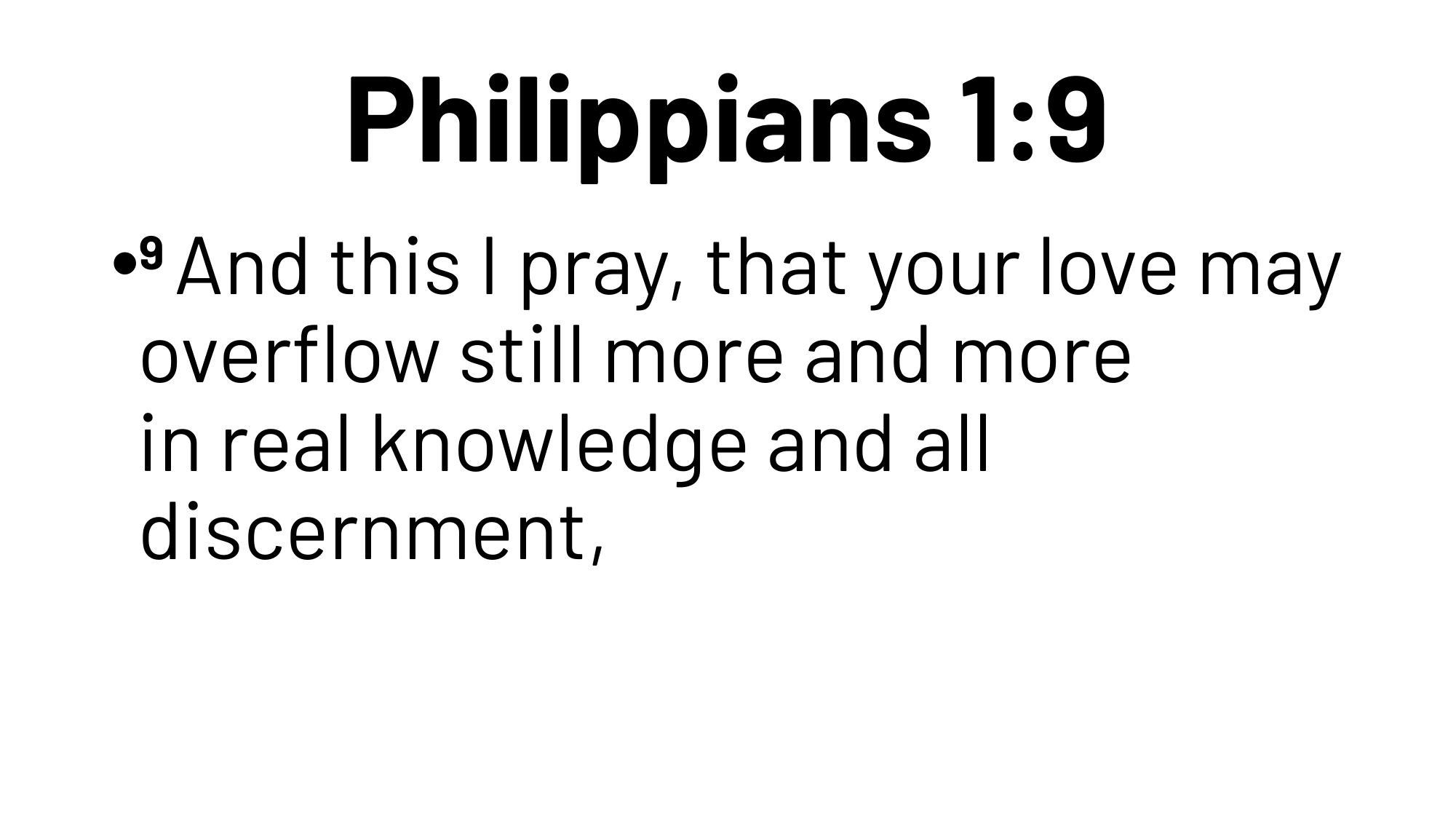

# Philippians 1:9
9 And this I pray, that your love may overflow still more and more in real knowledge and all discernment,